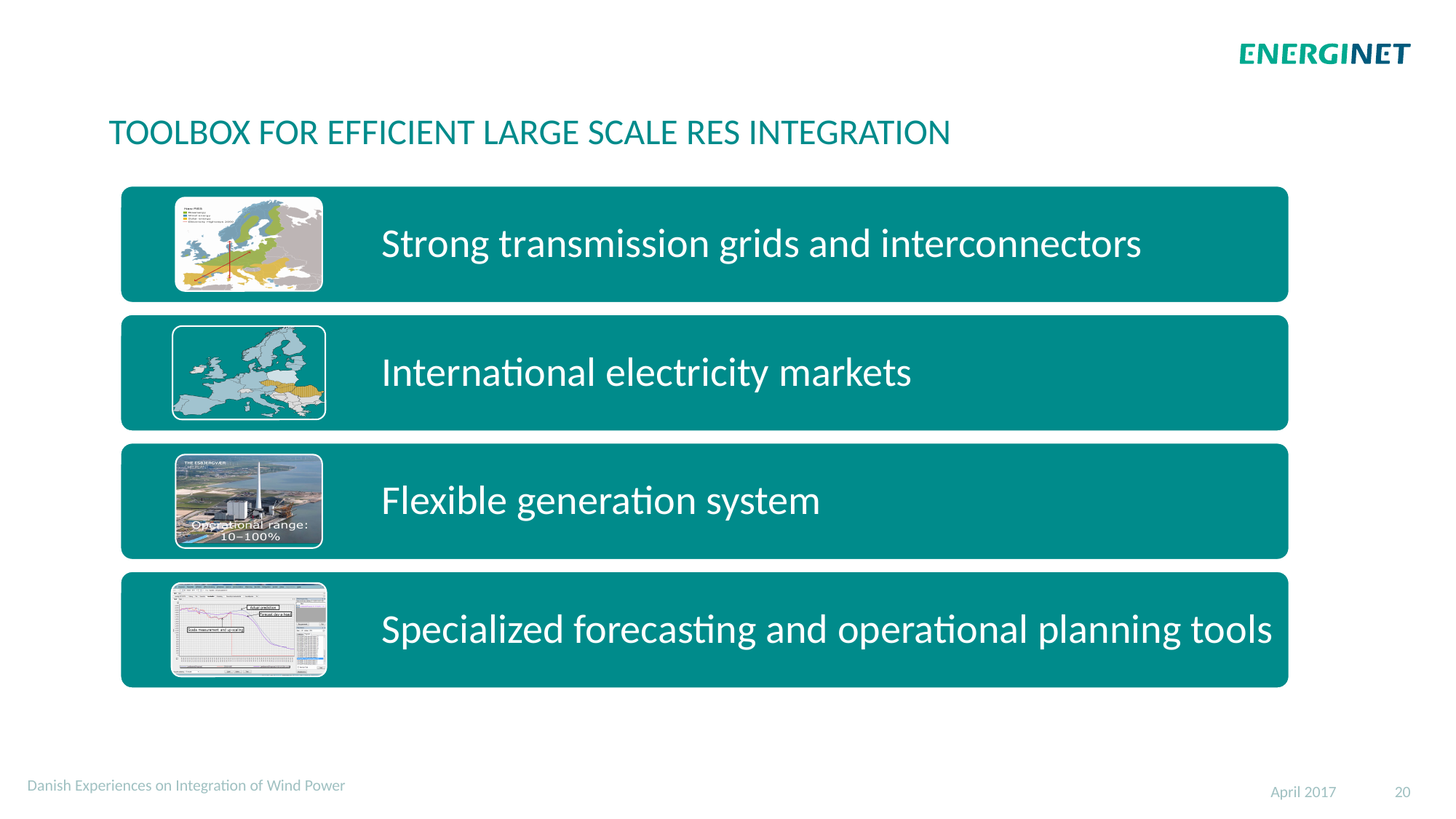

# Toolbox for efficient large scale RES integration
Strong transmission grids and interconnectors
International electricity markets
Flexible generation system
Specialized forecasting and operational planning tools
Danish Experiences on Integration of Wind Power
April 2017
20